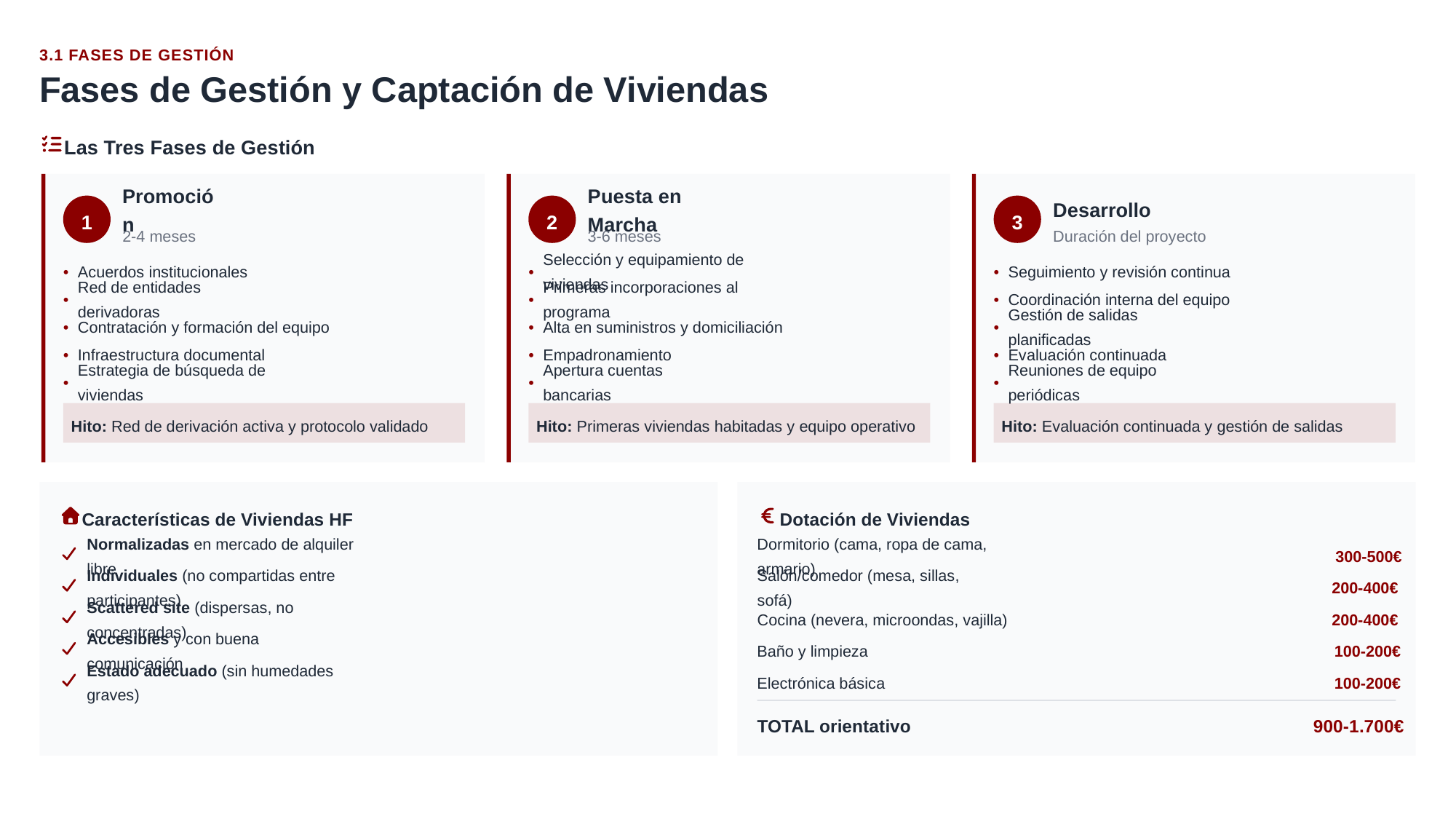

3.1 FASES DE GESTIÓN
Fases de Gestión y Captación de Viviendas
Las Tres Fases de Gestión

Promoción
Puesta en Marcha
Desarrollo
1

2

3

2-4 meses
3-6 meses
Duración del proyecto
•
Acuerdos institucionales
•
Selección y equipamiento de viviendas
•
Seguimiento y revisión continua
•
Red de entidades derivadoras
•
Primeras incorporaciones al programa
•
Coordinación interna del equipo
•
Contratación y formación del equipo
•
Alta en suministros y domiciliación
•
Gestión de salidas planificadas
•
Infraestructura documental
•
Empadronamiento
•
Evaluación continuada
•
Estrategia de búsqueda de viviendas
•
Apertura cuentas bancarias
•
Reuniones de equipo periódicas

Hito: Red de derivación activa y protocolo validado

Hito: Primeras viviendas habitadas y equipo operativo

Hito: Evaluación continuada y gestión de salidas

Características de Viviendas HF
Dotación de Viviendas

Normalizadas en mercado de alquiler libre
Dormitorio (cama, ropa de cama, armario)
300-500€

Individuales (no compartidas entre participantes)
Salón/comedor (mesa, sillas, sofá)
200-400€

Scattered site (dispersas, no concentradas)
Cocina (nevera, microondas, vajilla)
200-400€

Accesibles y con buena comunicación
Baño y limpieza
100-200€

Estado adecuado (sin humedades graves)
Electrónica básica
100-200€

TOTAL orientativo
900-1.700€